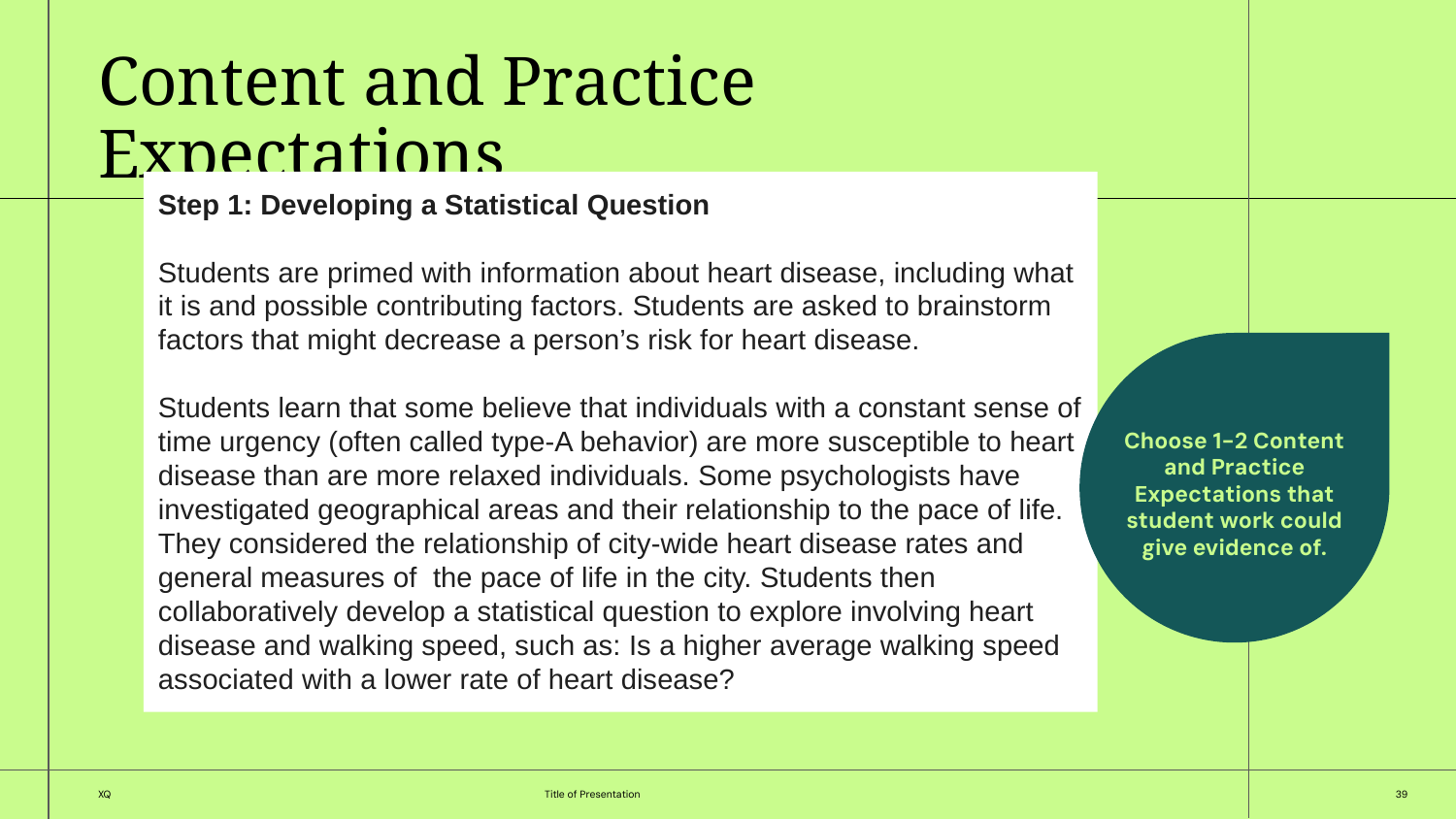

Content and Practice Expectations
Step 1: Developing a Statistical Question

Students are primed with information about heart disease, including what it is and possible contributing factors. Students are asked to brainstorm factors that might decrease a person’s risk for heart disease.

Students learn that some believe that individuals with a constant sense of time urgency (often called type-A behavior) are more susceptible to heart disease than are more relaxed individuals. Some psychologists have investigated geographical areas and their relationship to the pace of life. They considered the relationship of city-wide heart disease rates and general measures of  the pace of life in the city. Students then collaboratively develop a statistical question to explore involving heart disease and walking speed, such as: Is a higher average walking speed associated with a lower rate of heart disease?

Choose 1-2 Content and Practice Expectations that student work could give evidence of.